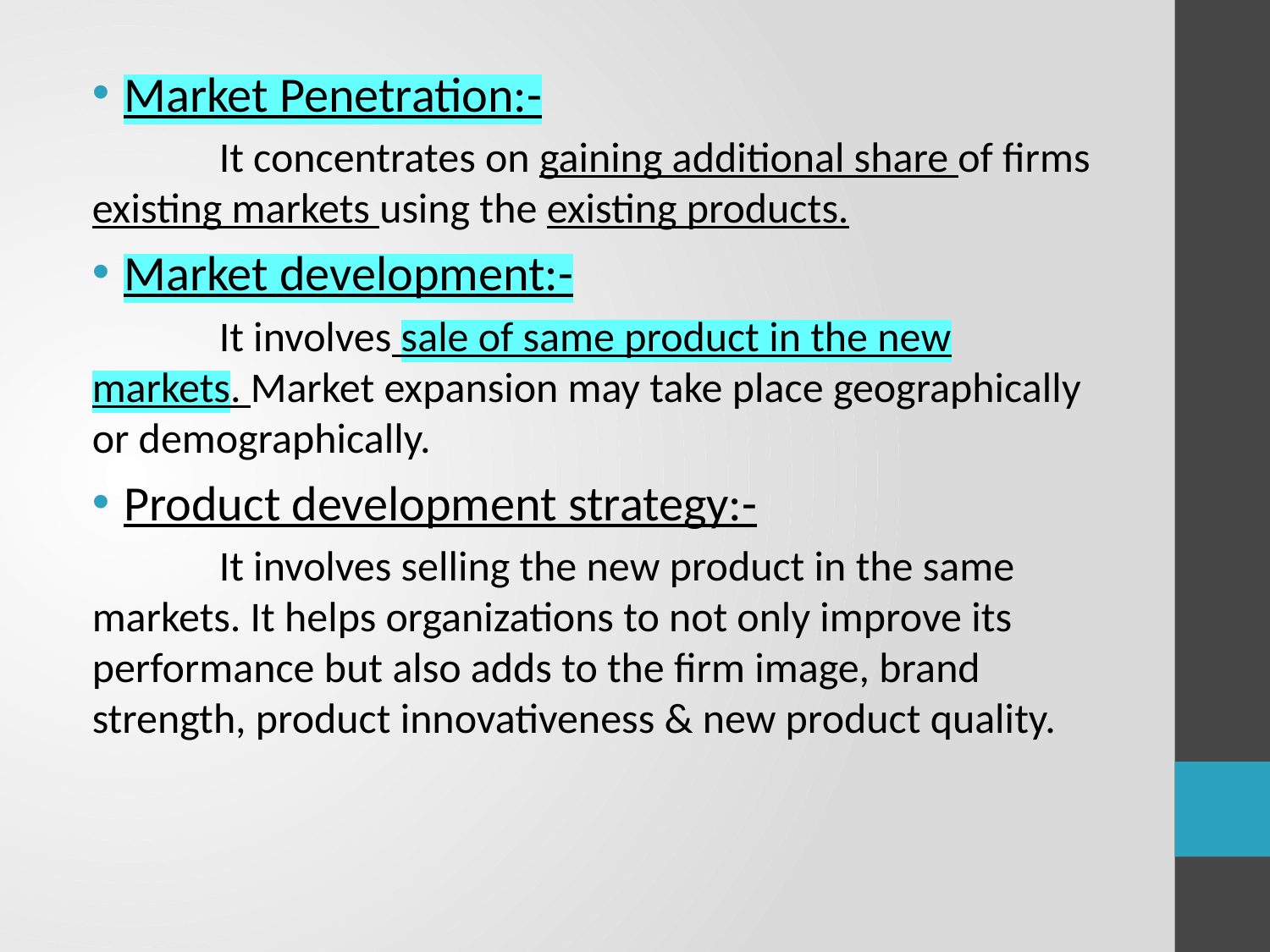

Market Penetration:-
	It concentrates on gaining additional share of firms existing markets using the existing products.
Market development:-
	It involves sale of same product in the new markets. Market expansion may take place geographically or demographically.
Product development strategy:-
	It involves selling the new product in the same markets. It helps organizations to not only improve its performance but also adds to the firm image, brand strength, product innovativeness & new product quality.